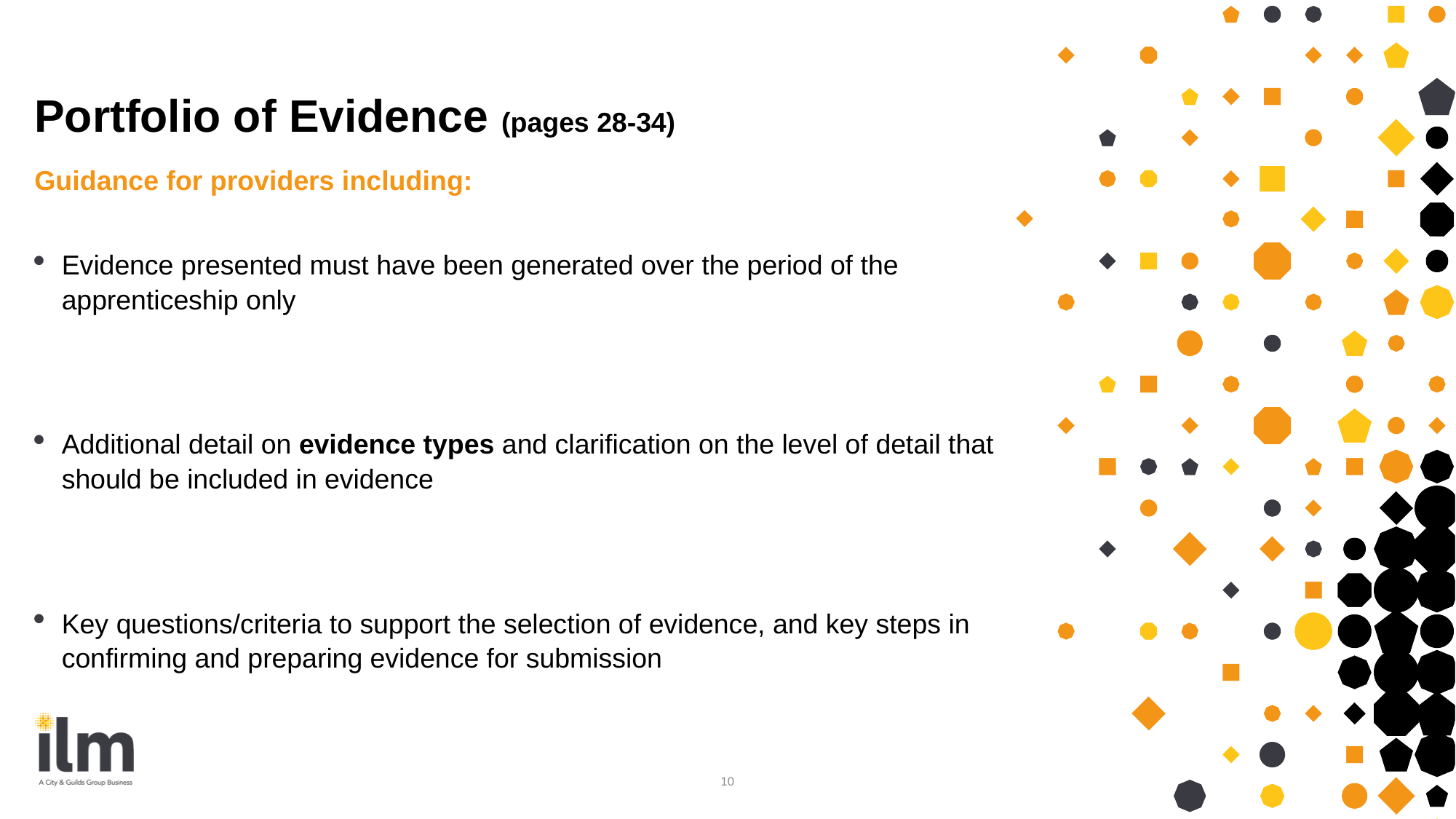

# Portfolio of Evidence (pages 28-34)
Guidance for providers including:

Evidence presented must have been generated over the period of the apprenticeship only

Additional detail on evidence types and clarification on the level of detail that should be included in evidence

Key questions/criteria to support the selection of evidence, and key steps in confirming and preparing evidence for submission
10